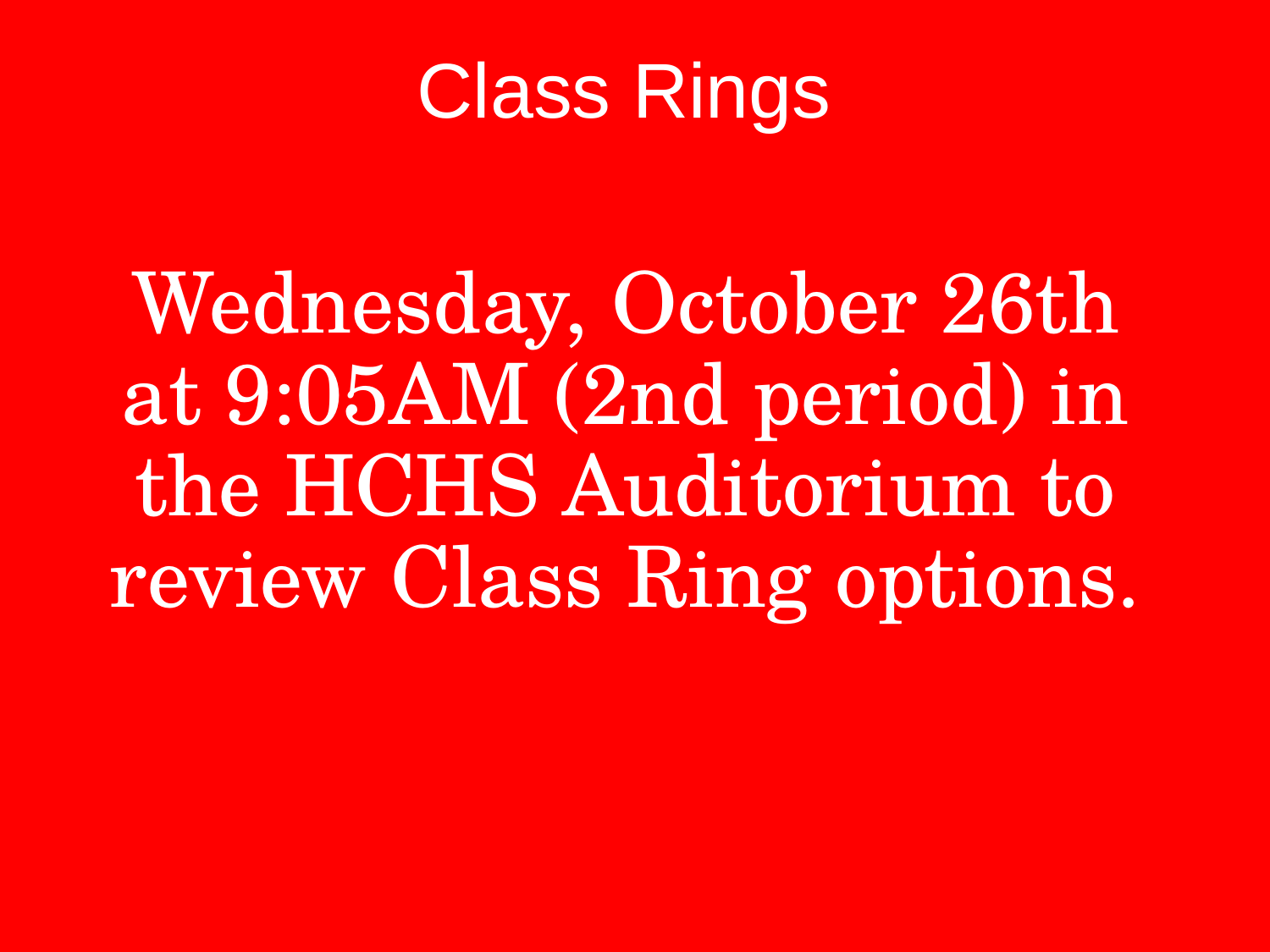

Class Rings
Wednesday, October 26th at 9:05AM (2nd period) in the HCHS Auditorium to review Class Ring options.